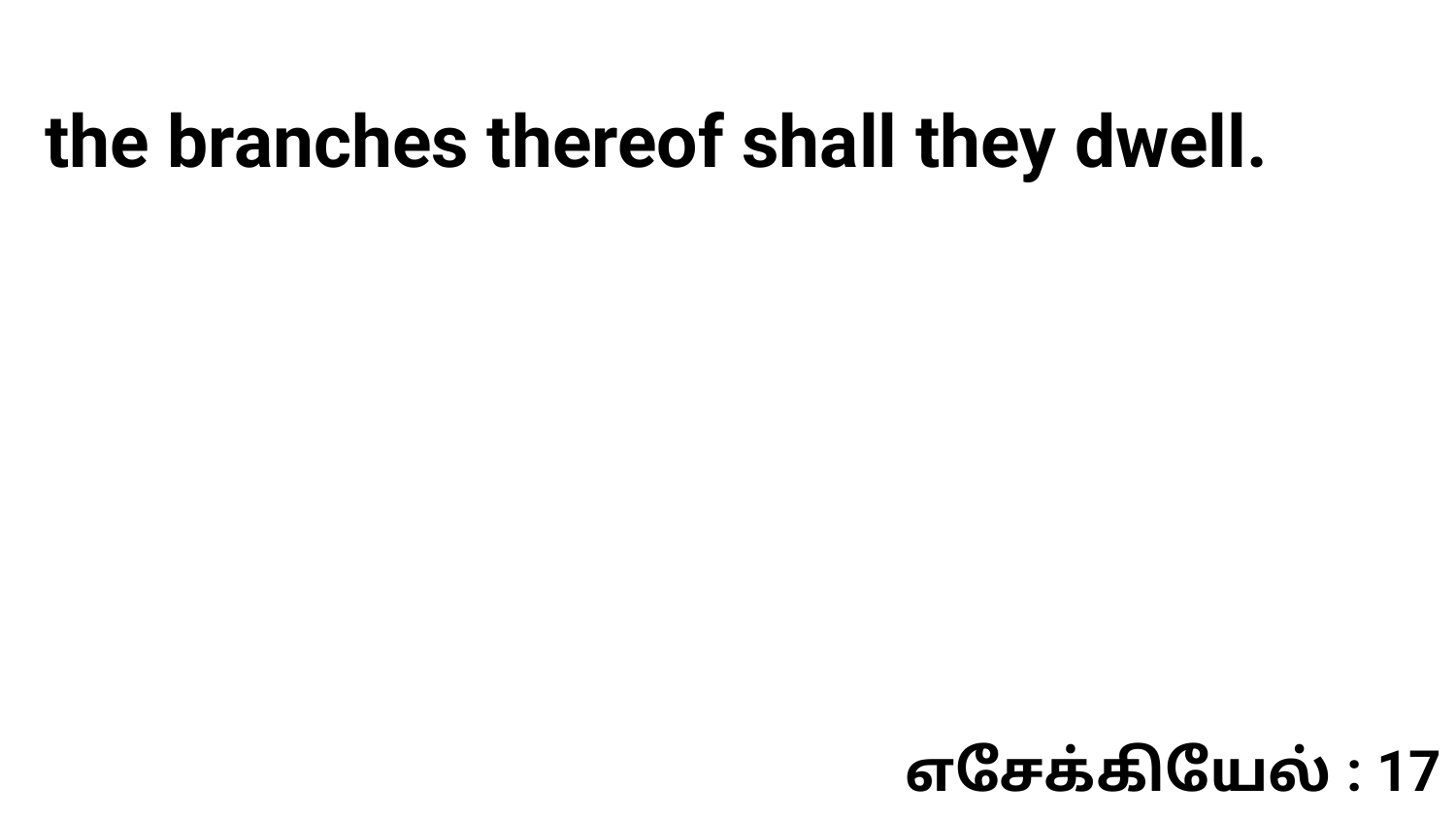

the branches thereof shall they dwell.
எசேக்கியேல் : 17